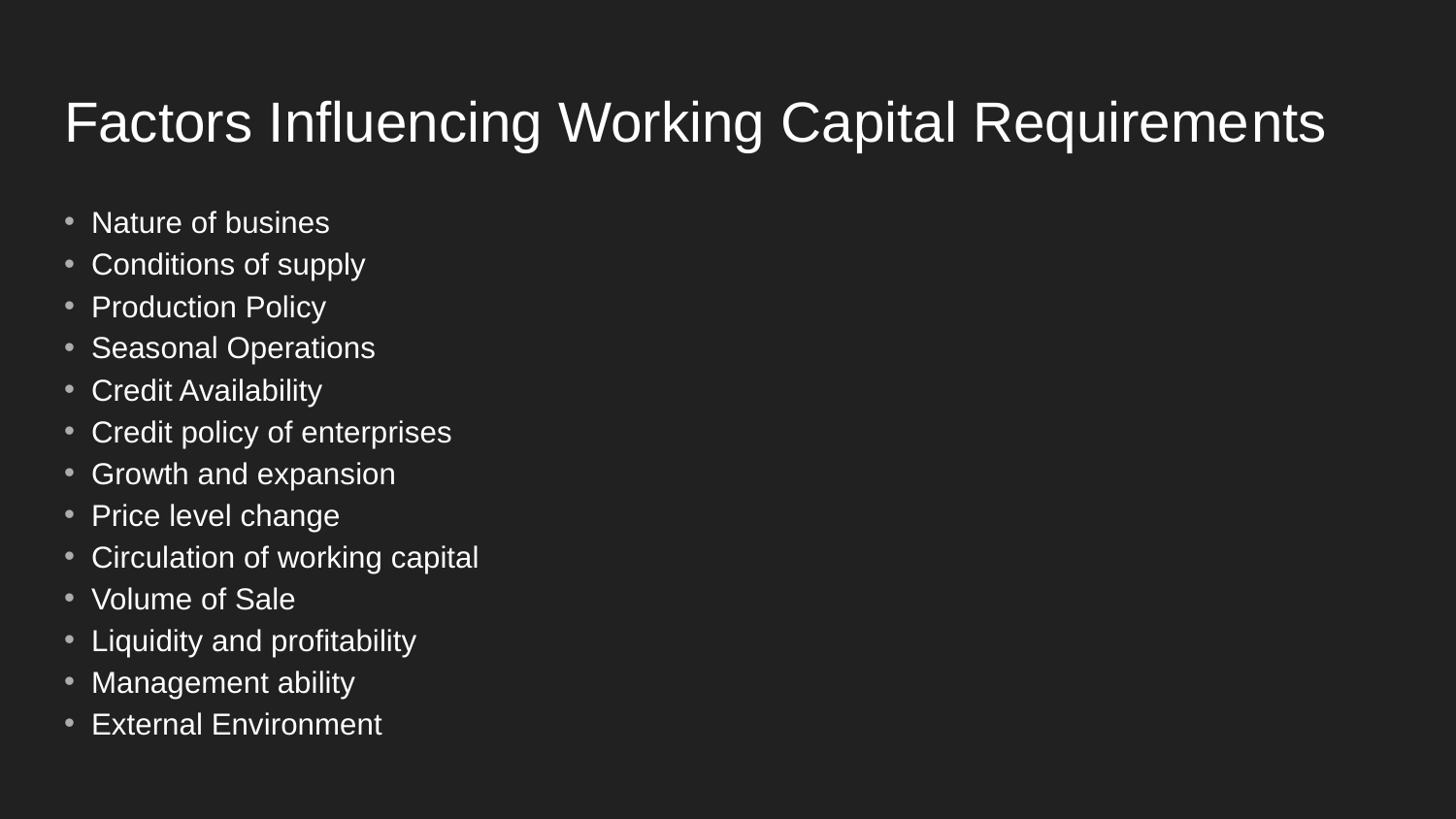

# Factors Influencing Working Capital Requirements
Nature of busines
Conditions of supply
Production Policy
Seasonal Operations
Credit Availability
Credit policy of enterprises
Growth and expansion
Price level change
Circulation of working capital
Volume of Sale
Liquidity and profitability
Management ability
External Environment